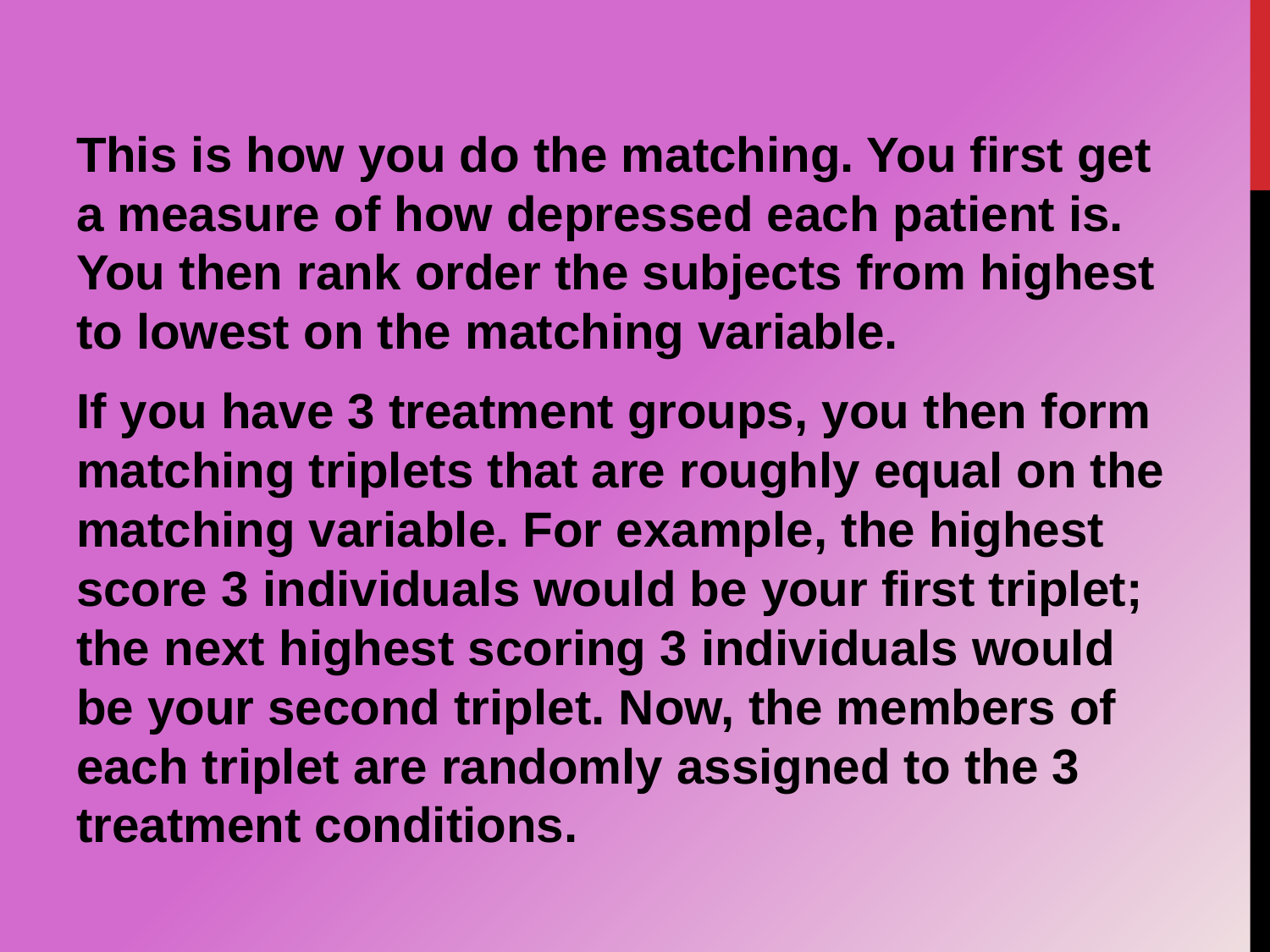

This is how you do the matching. You first get a measure of how depressed each patient is. You then rank order the subjects from highest to lowest on the matching variable.
If you have 3 treatment groups, you then form matching triplets that are roughly equal on the matching variable. For example, the highest score 3 individuals would be your first triplet; the next highest scoring 3 individuals would be your second triplet. Now, the members of each triplet are randomly assigned to the 3 treatment conditions.